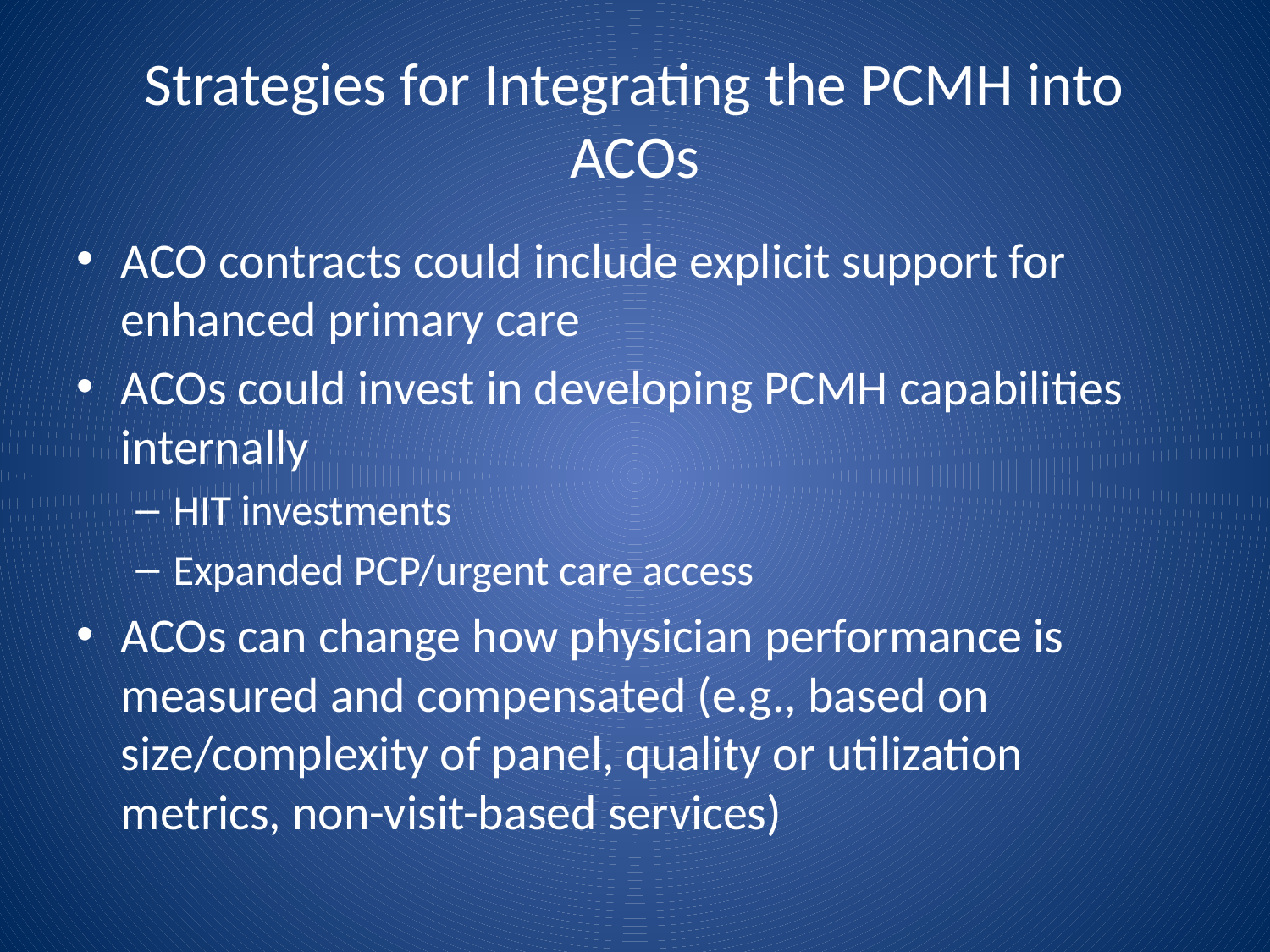

# Strategies for Integrating the PCMH into ACOs
ACO contracts could include explicit support for enhanced primary care
ACOs could invest in developing PCMH capabilities internally
HIT investments
Expanded PCP/urgent care access
ACOs can change how physician performance is measured and compensated (e.g., based on size/complexity of panel, quality or utilization metrics, non-visit-based services)